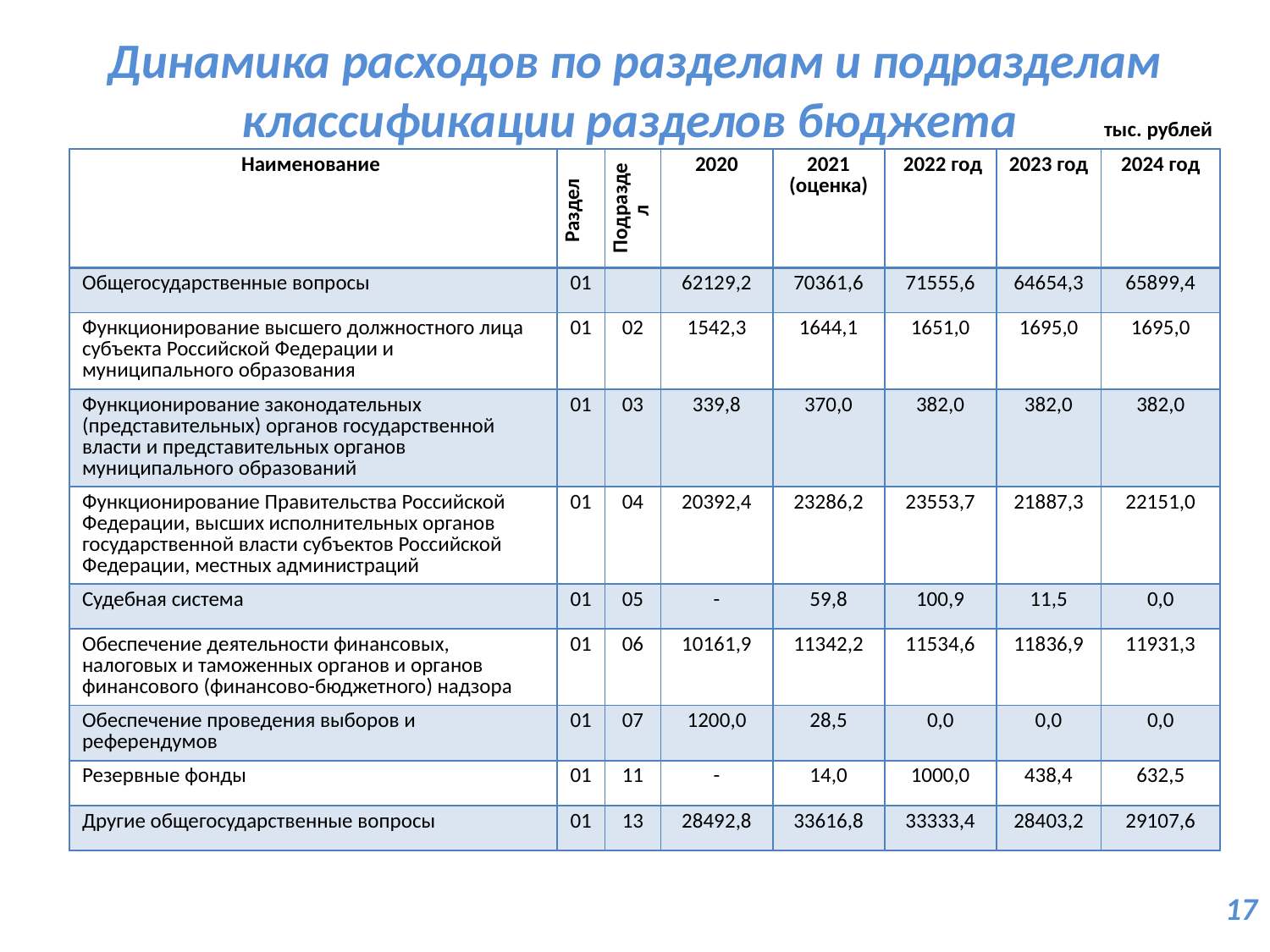

# Динамика расходов по разделам и подразделам классификации разделов бюджета
тыс. рублей
| Наименование | Раздел | Подраздел | 2020 | 2021 (оценка) | 2022 год | 2023 год | 2024 год |
| --- | --- | --- | --- | --- | --- | --- | --- |
| Общегосударственные вопросы | 01 |  | 62129,2 | 70361,6 | 71555,6 | 64654,3 | 65899,4 |
| Функционирование высшего должностного лица субъекта Российской Федерации и муниципального образования | 01 | 02 | 1542,3 | 1644,1 | 1651,0 | 1695,0 | 1695,0 |
| Функционирование законодательных (представительных) органов государственной власти и представительных органов муниципального образований | 01 | 03 | 339,8 | 370,0 | 382,0 | 382,0 | 382,0 |
| Функционирование Правительства Российской Федерации, высших исполнительных органов государственной власти субъектов Российской Федерации, местных администраций | 01 | 04 | 20392,4 | 23286,2 | 23553,7 | 21887,3 | 22151,0 |
| Судебная система | 01 | 05 | - | 59,8 | 100,9 | 11,5 | 0,0 |
| Обеспечение деятельности финансовых, налоговых и таможенных органов и органов финансового (финансово-бюджетного) надзора | 01 | 06 | 10161,9 | 11342,2 | 11534,6 | 11836,9 | 11931,3 |
| Обеспечение проведения выборов и референдумов | 01 | 07 | 1200,0 | 28,5 | 0,0 | 0,0 | 0,0 |
| Резервные фонды | 01 | 11 | - | 14,0 | 1000,0 | 438,4 | 632,5 |
| Другие общегосударственные вопросы | 01 | 13 | 28492,8 | 33616,8 | 33333,4 | 28403,2 | 29107,6 |
17